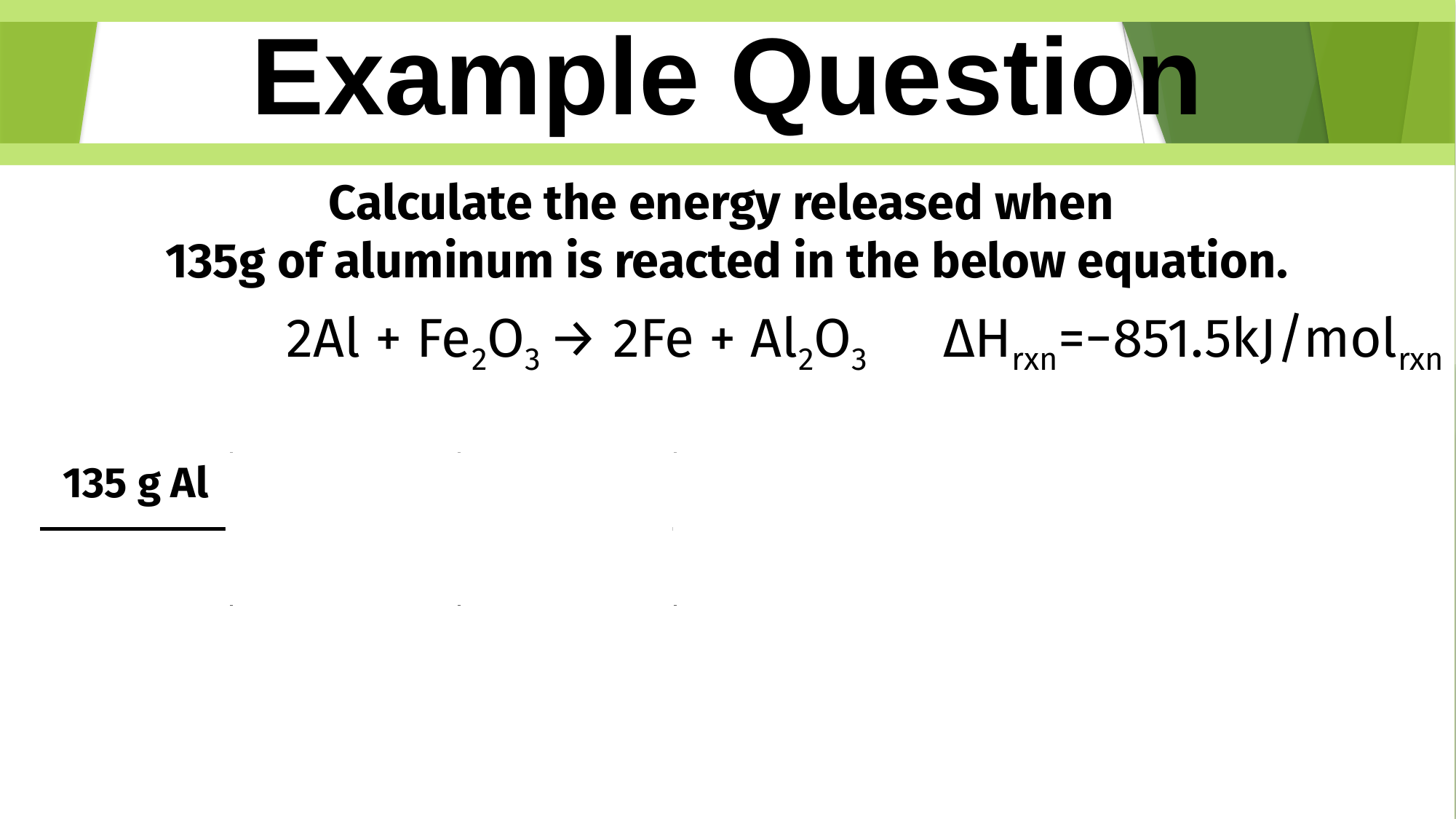

Example Question

Calculate the energy released when
135g of aluminum is reacted in the below equation.
2Al + Fe2O3 → 2Fe + Al2O3         ΔHrxn=−851.5kJ/molrxn
| 135 g Al | 1 mol Al | 1 rxn | -851.5 kJ | = | -2130.3 kJ |
| --- | --- | --- | --- | --- | --- |
|  | 26.98g Al | 2 mol Al | 1 rxn |  |  |